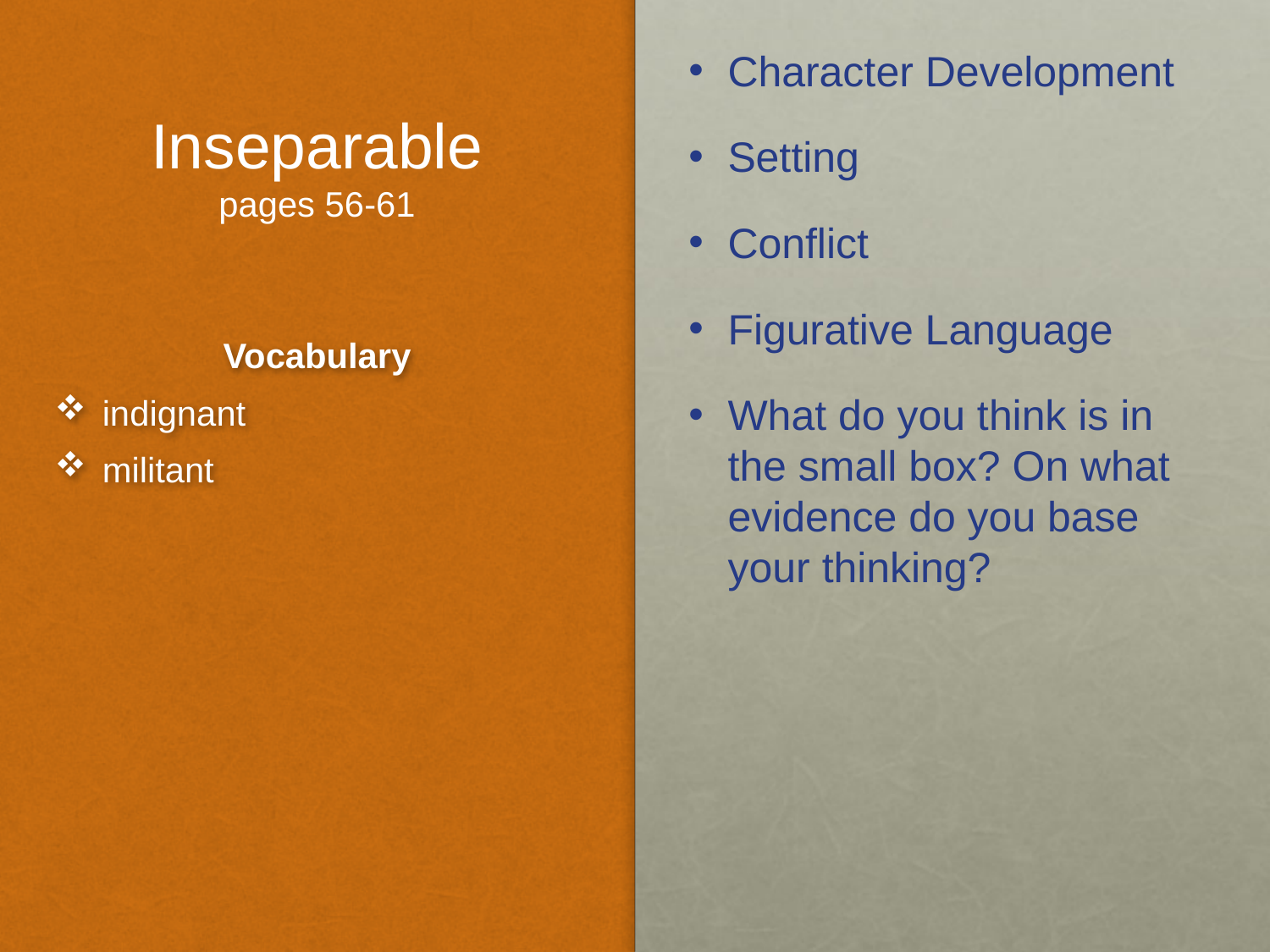

# Inseparable pages 56-61
Character Development
Setting
Conflict
Figurative Language
What do you think is in the small box? On what evidence do you base your thinking?

Vocabulary
indignant
militant